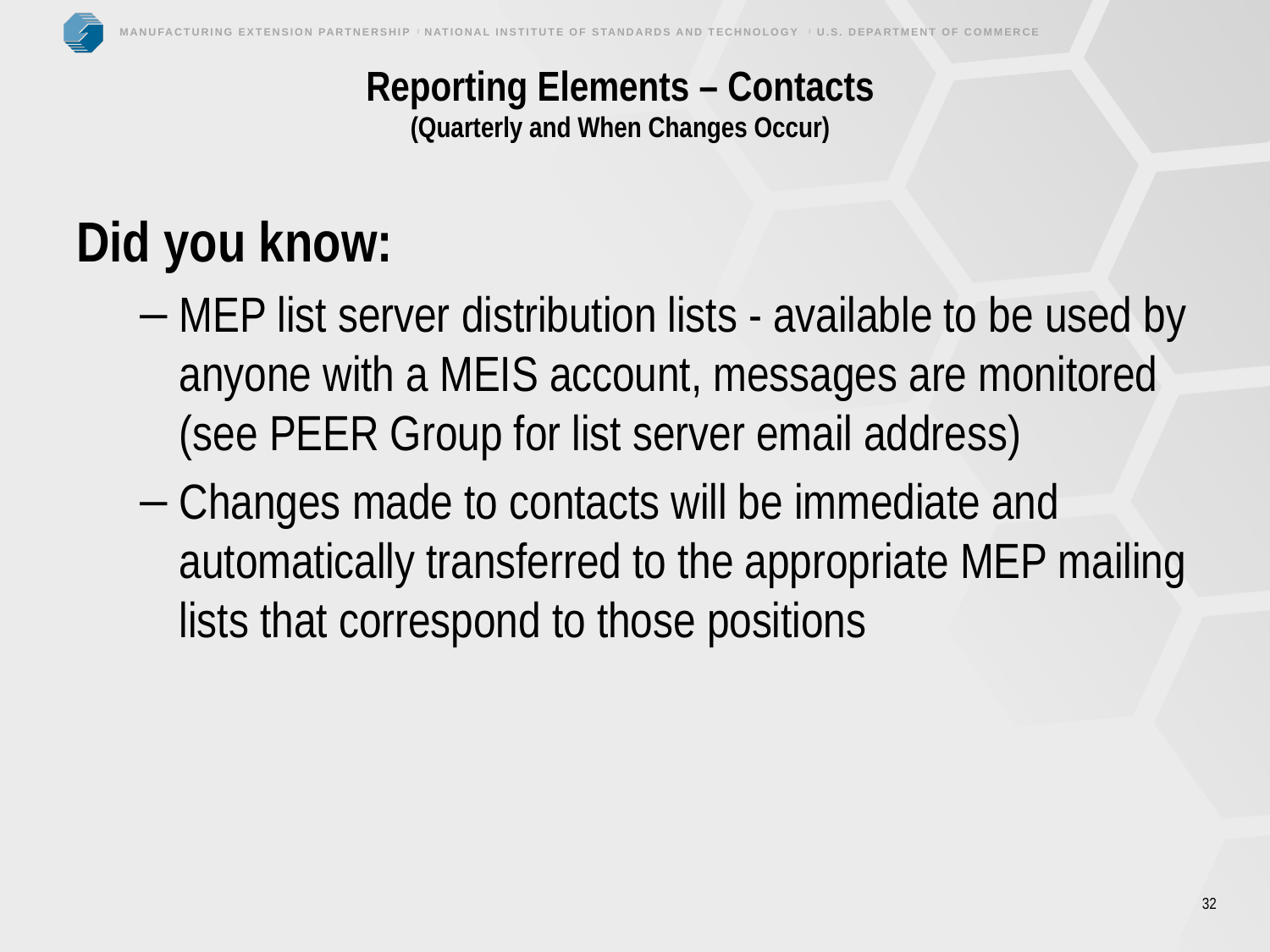

# Reporting Elements – Contacts (Quarterly and When Changes Occur)
Did you know:
MEP list server distribution lists - available to be used by anyone with a MEIS account, messages are monitored (see PEER Group for list server email address)
Changes made to contacts will be immediate and automatically transferred to the appropriate MEP mailing lists that correspond to those positions
32